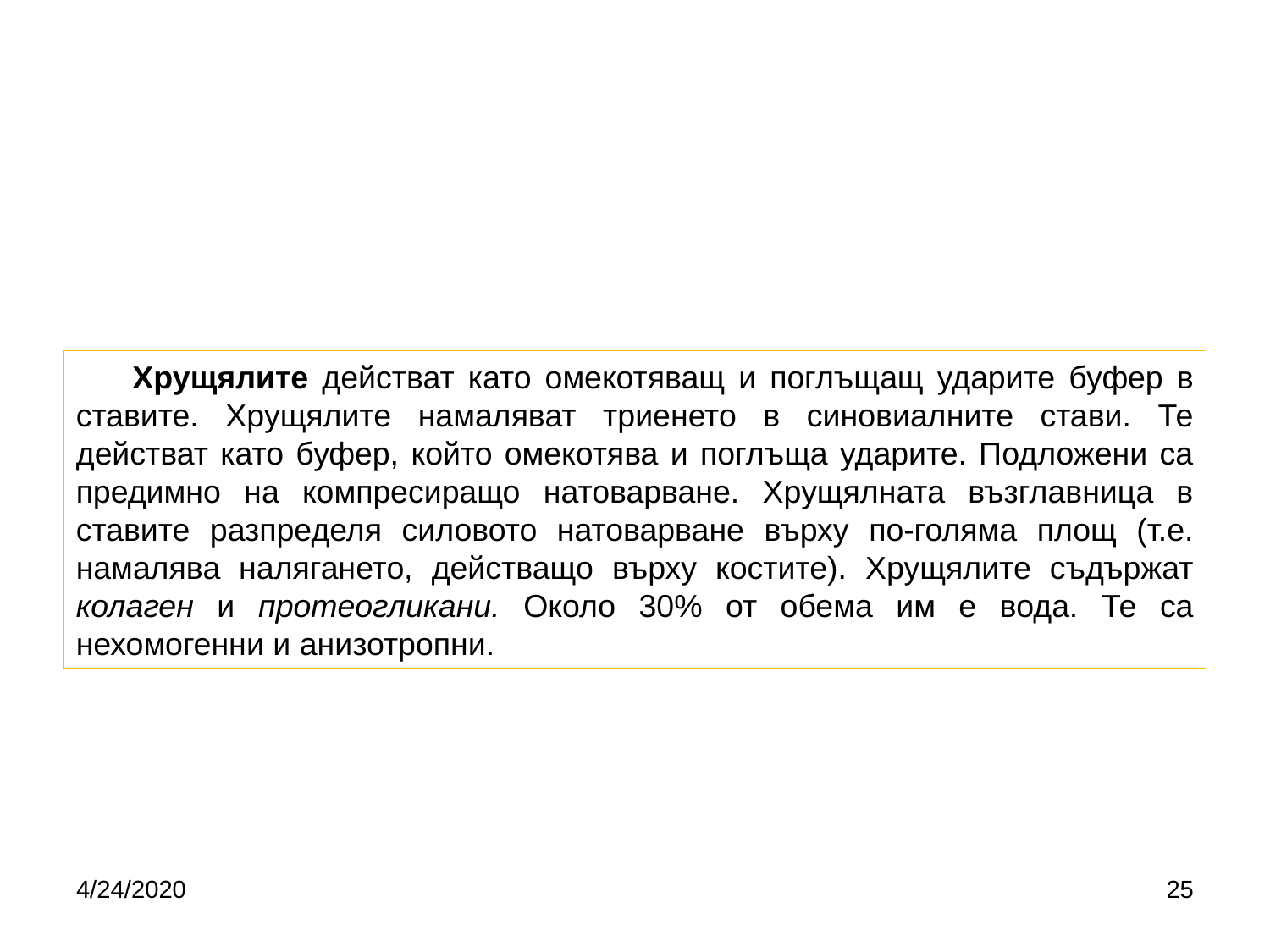

Хрущялите действат като омекотяващ и поглъщащ ударите буфер в ставите. Хрущялите намаляват триенето в синовиалните стави. Те действат като буфер, който омекотява и поглъща ударите. Подложени са предимно на компресиращо натоварване. Хрущялната възглавница в ставите разпределя силовото натоварване върху по-голяма площ (т.е. намалява налягането, действащо върху костите). Хрущялите съдържат колаген и протеогликани. Около 30% от обема им е вода. Те са нехомогенни и анизотропни.
4/24/2020
25